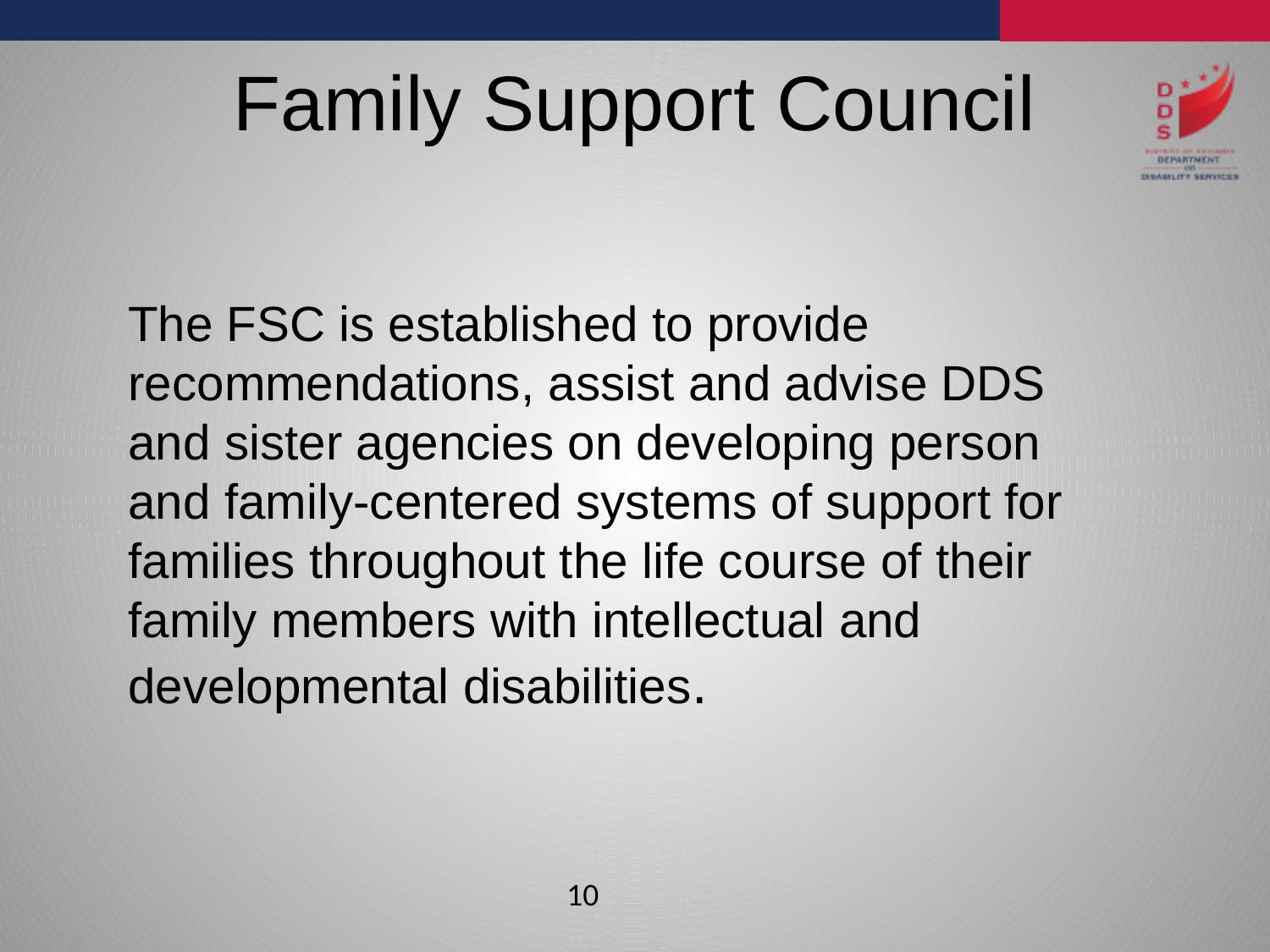

# Family Support Council
The FSC is established to provide recommendations, assist and advise DDS and sister agencies on developing person and family-centered systems of support for families throughout the life course of their family members with intellectual and developmental disabilities.

10